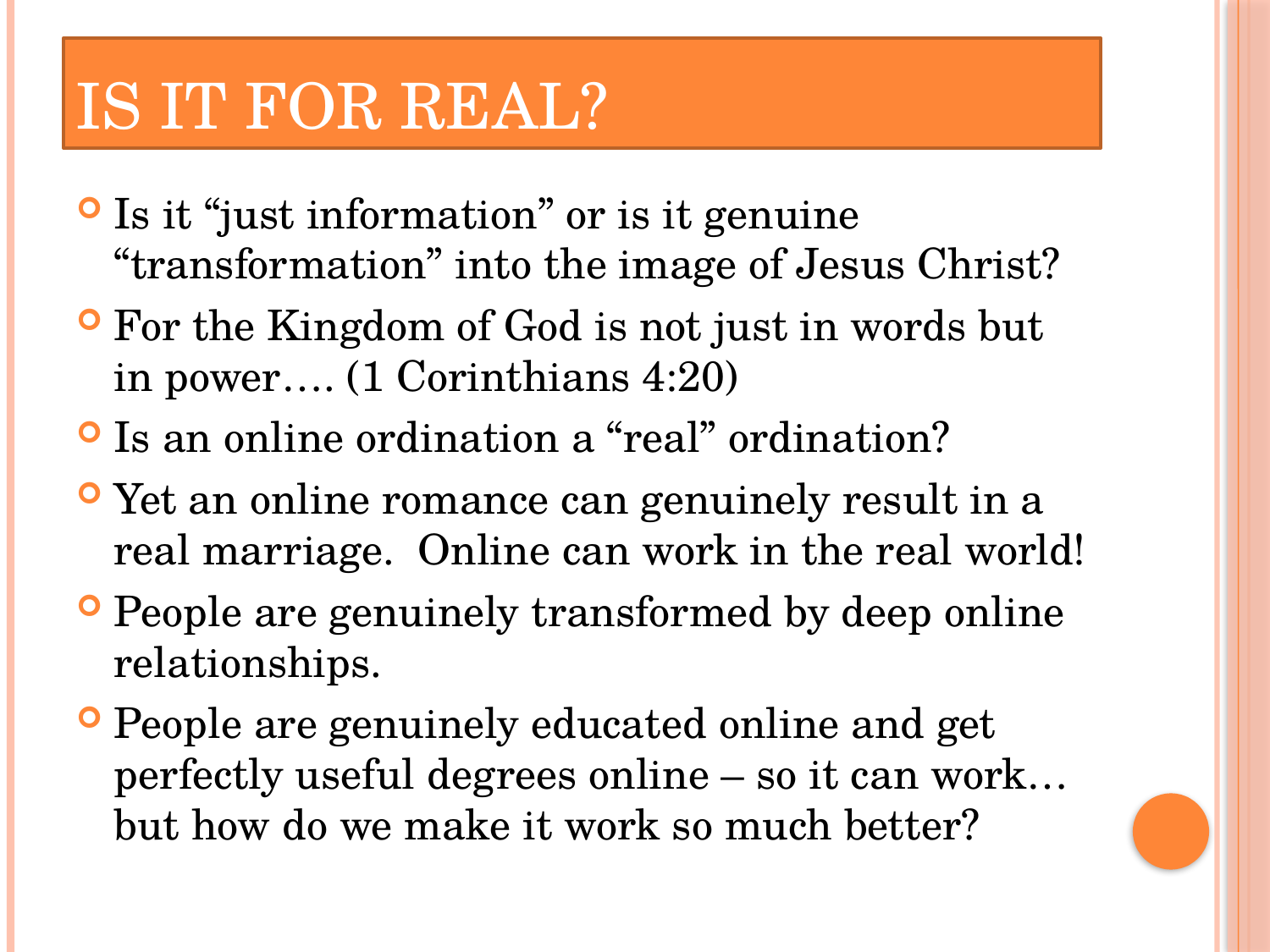

# Is It for Real?
Is it “just information” or is it genuine “transformation” into the image of Jesus Christ?
For the Kingdom of God is not just in words but in power…. (1 Corinthians 4:20)
Is an online ordination a “real” ordination?
Yet an online romance can genuinely result in a real marriage.  Online can work in the real world!
People are genuinely transformed by deep online relationships.
People are genuinely educated online and get perfectly useful degrees online – so it can work… but how do we make it work so much better?